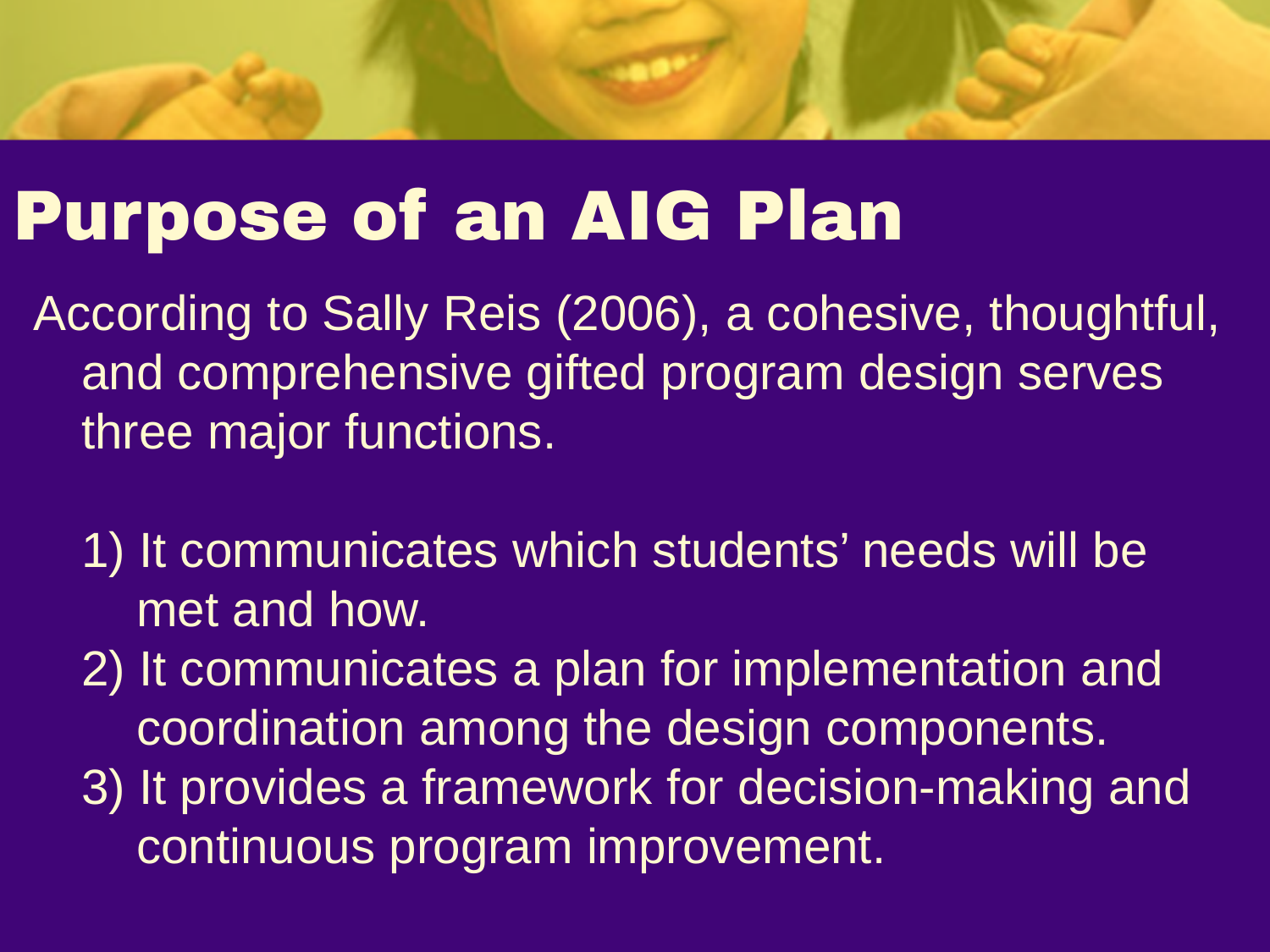

# Purpose of an AIG Plan
According to Sally Reis (2006), a cohesive, thoughtful, and comprehensive gifted program design serves three major functions.
1) It communicates which students’ needs will be
    met and how.
2) It communicates a plan for implementation and
    coordination among the design components.
3) It provides a framework for decision-making and
    continuous program improvement.